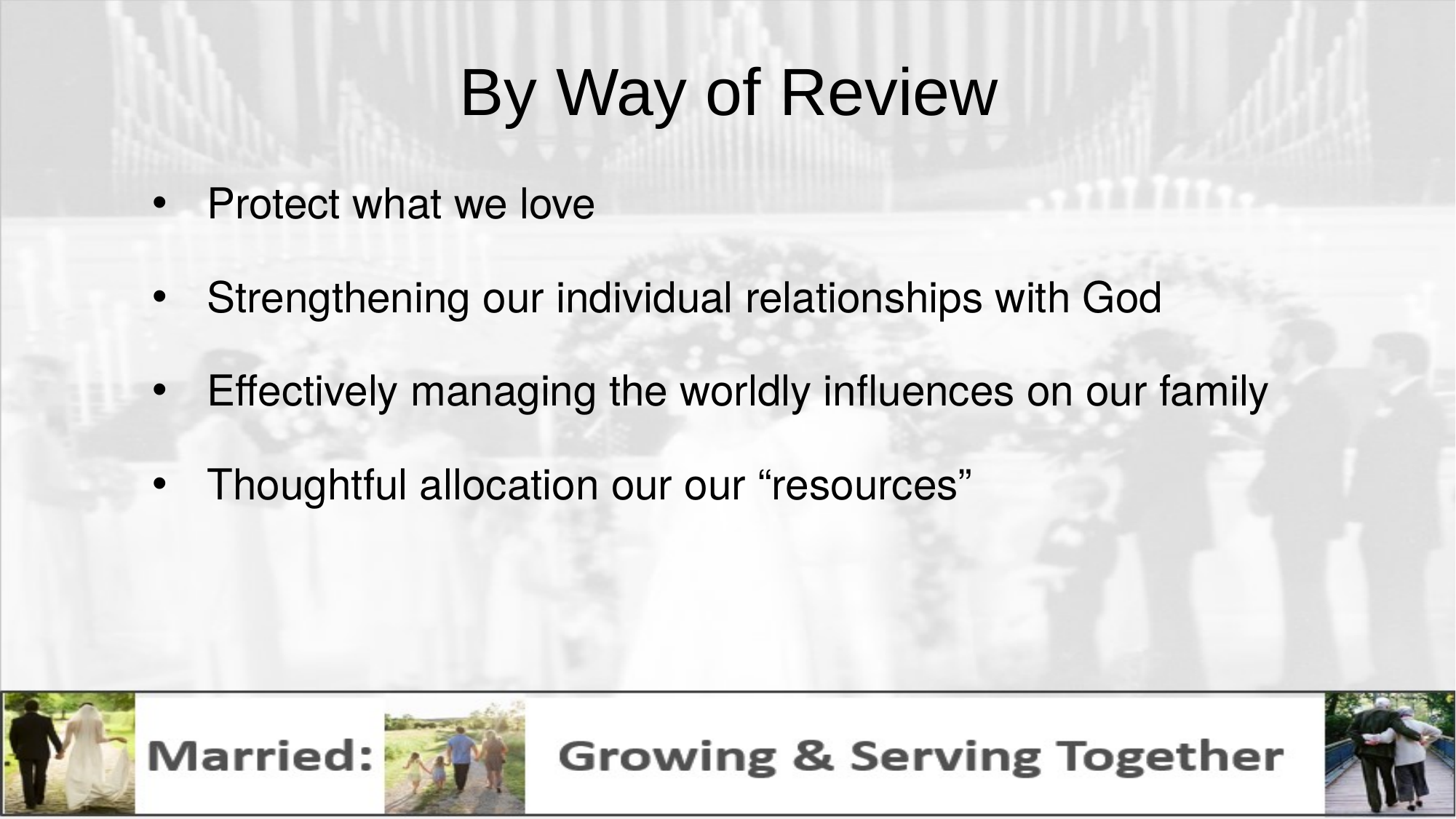

# By Way of Review
Protect what we love
Strengthening our individual relationships with God
Effectively managing the worldly influences on our family
Thoughtful allocation our our “resources”